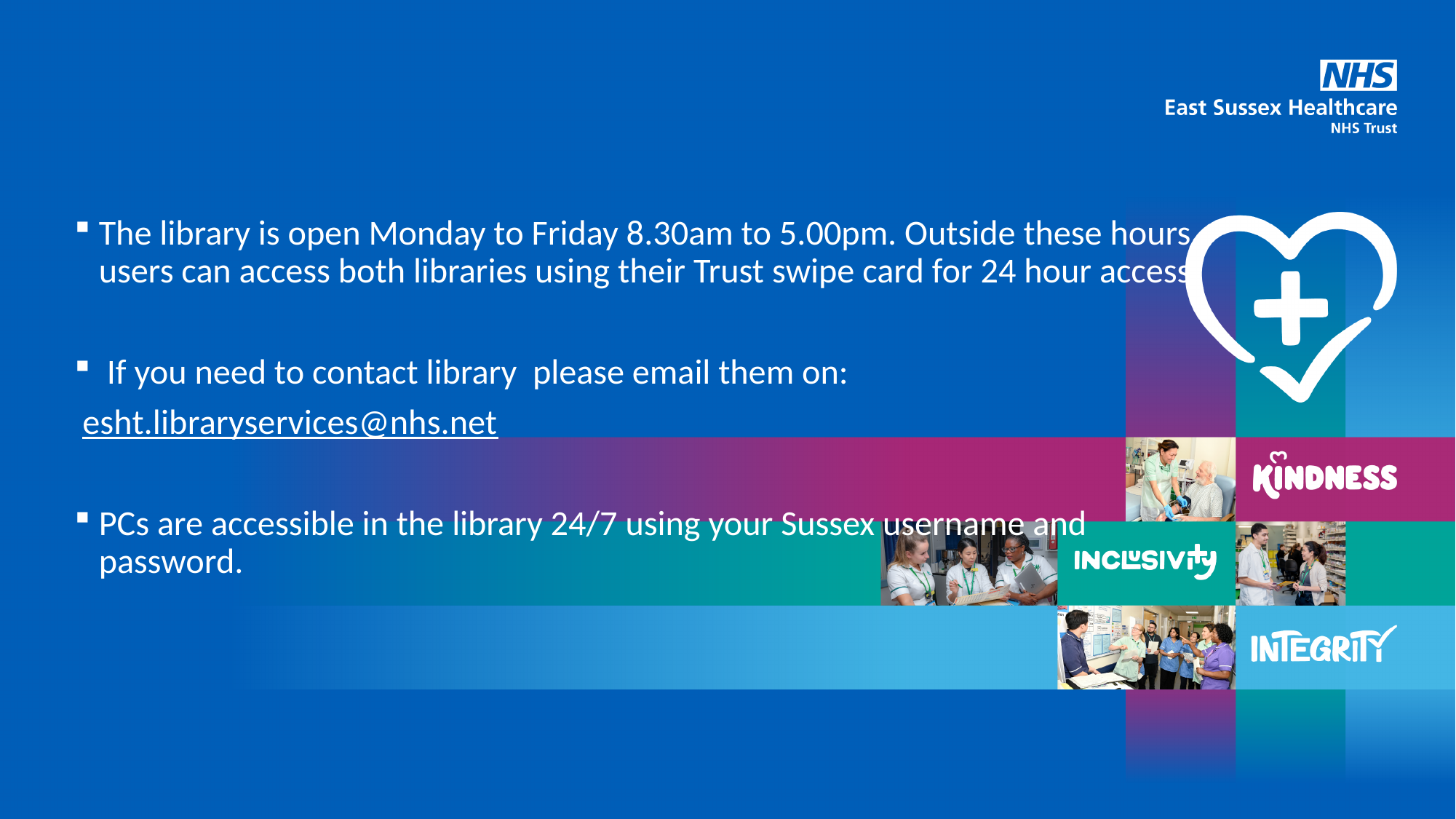

# Library (Knowledge Services)

The library is open Monday to Friday 8.30am to 5.00pm. Outside these hours users can access both libraries using their Trust swipe card for 24 hour access.

 If you need to contact library  please email them on:
 esht.libraryservices@nhs.net

PCs are accessible in the library 24/7 using your Sussex username and password.